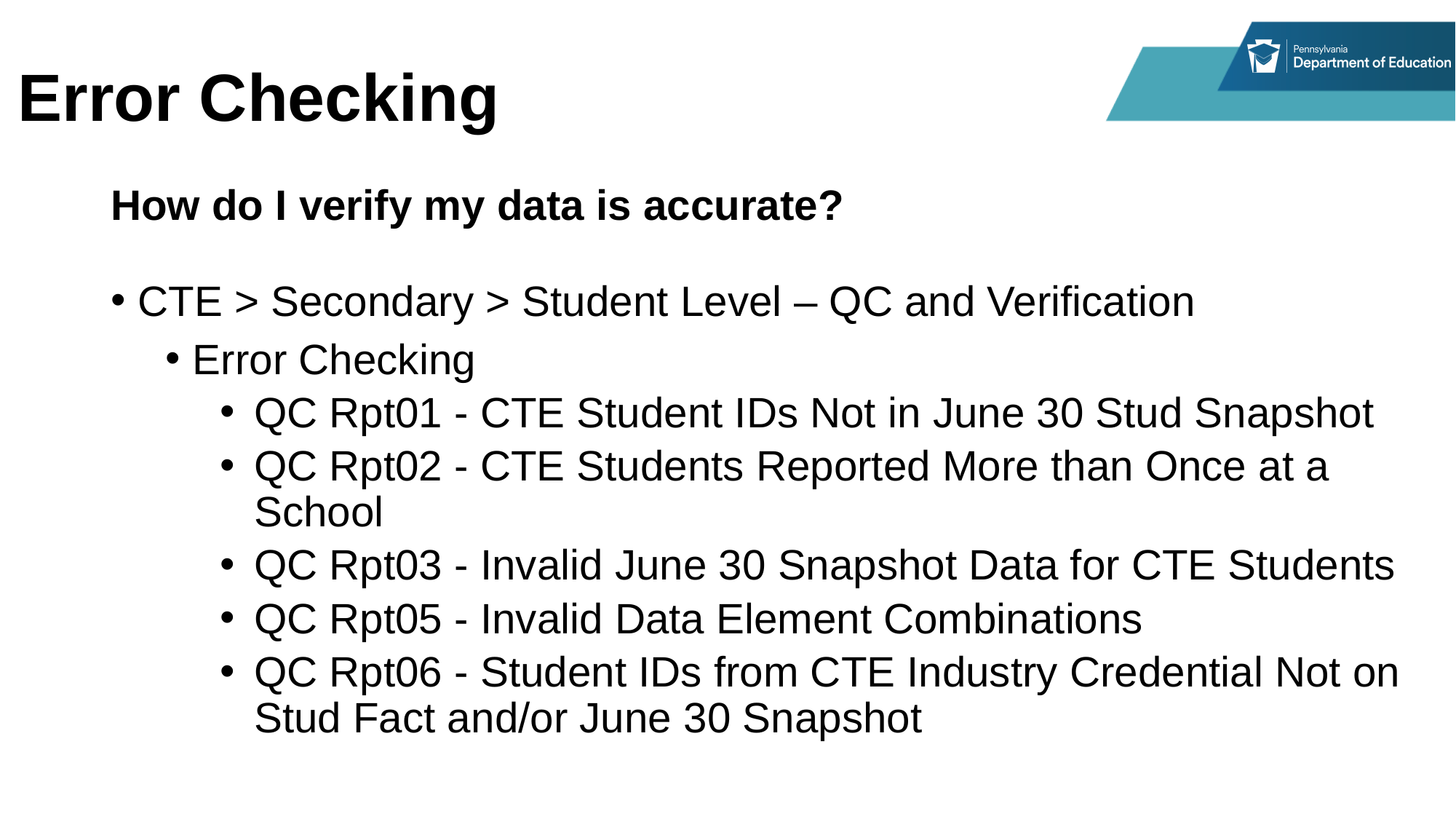

# Error Checking
How do I verify my data is accurate?

CTE > Secondary > Student Level – QC and Verification
Error Checking
QC Rpt01 - CTE Student IDs Not in June 30 Stud Snapshot
QC Rpt02 - CTE Students Reported More than Once at a School
QC Rpt03 - Invalid June 30 Snapshot Data for CTE Students
QC Rpt05 - Invalid Data Element Combinations
QC Rpt06 - Student IDs from CTE Industry Credential Not on Stud Fact and/or June 30 Snapshot